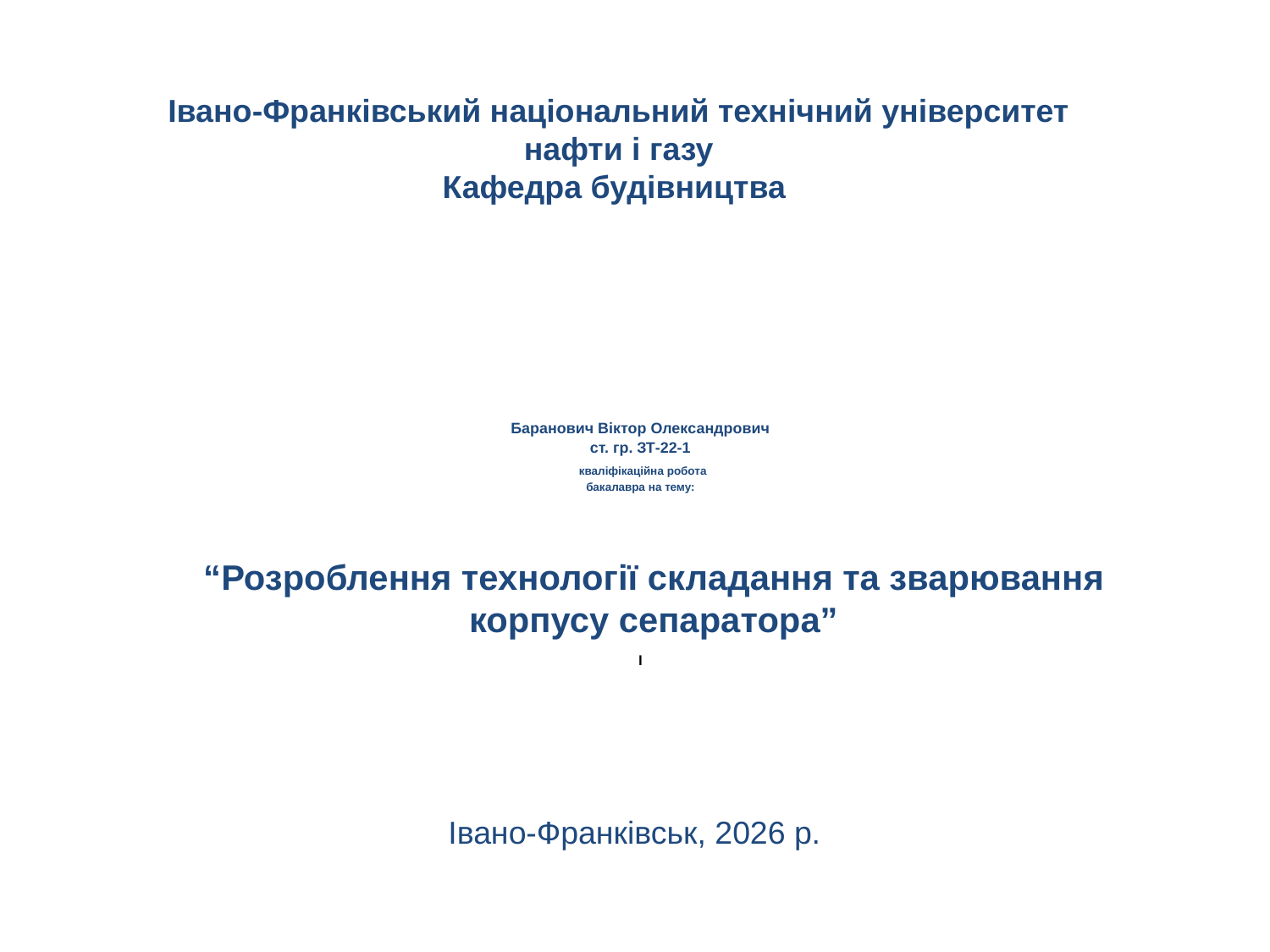

Івано-Франківський національний технічний університет нафти і газу
Кафедра будівництва

# Баранович Віктор Олександрович ст. гр. ЗТ-22-1 кваліфікаційна робота бакалавра на тему: І
“Розроблення технології складання та зварювання корпусу сепаратора”
Івано-Франківськ, 2026 р.